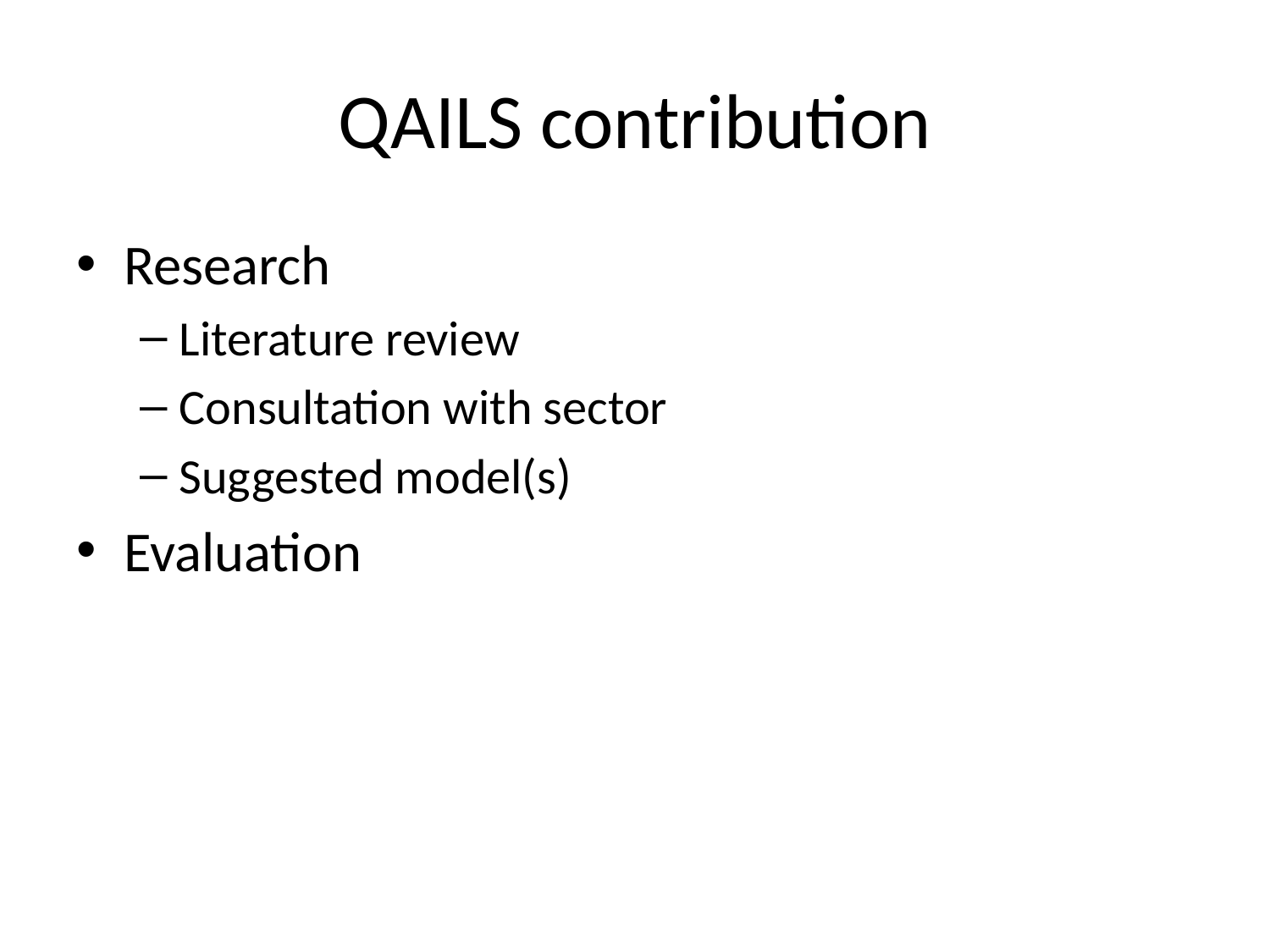

# QAILS contribution
Research
Literature review
Consultation with sector
Suggested model(s)
Evaluation